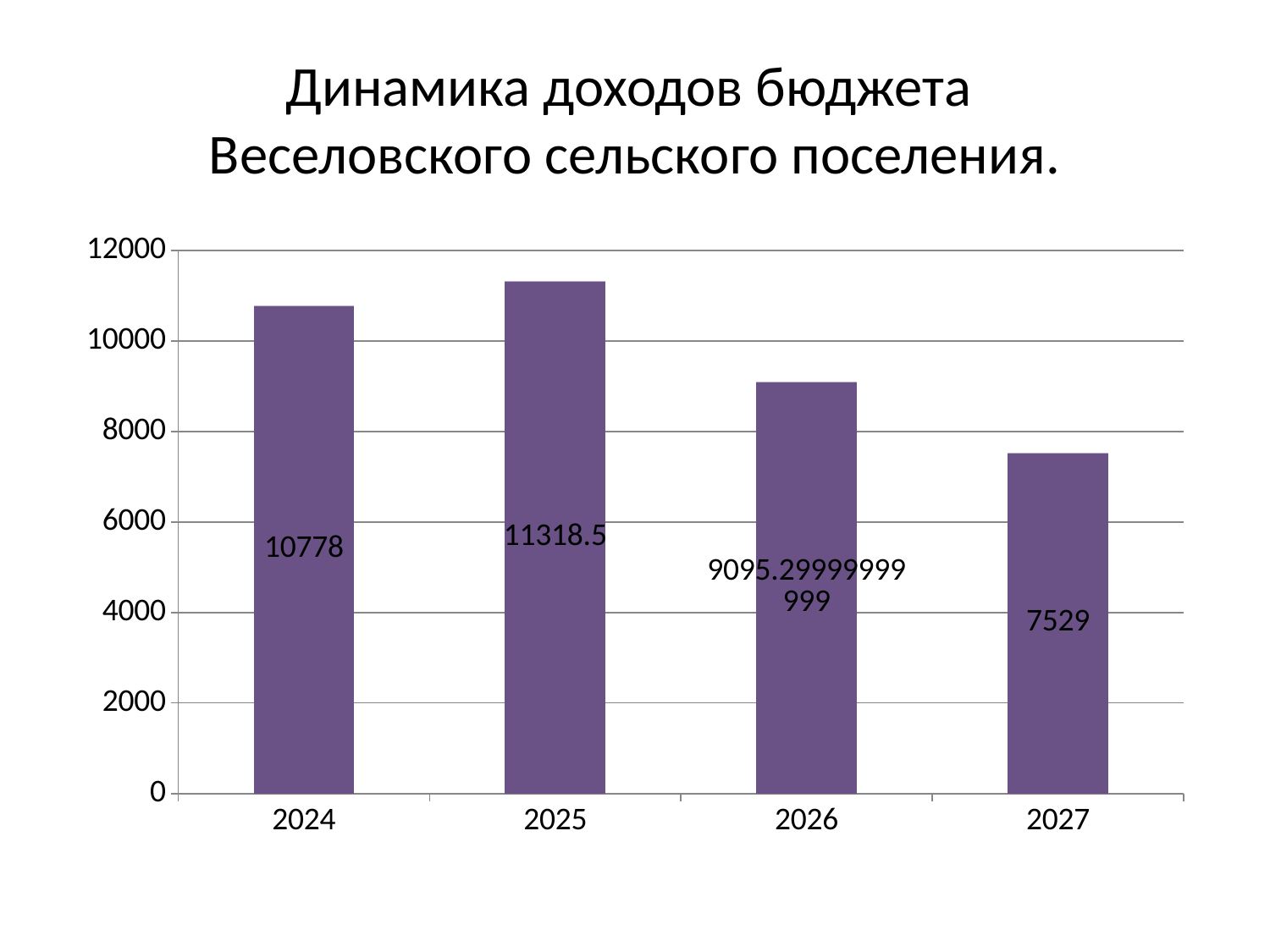

# Динамика доходов бюджета Веселовского сельского поселения.

### Chart

| Category | Ряд 1 | Ряд 2 | Ряд 3 |
|---|---|---|---|
| 2024 | 10778.0 | 2.4 | 2.0 |
| 2025 | 11318.5 | 4.4 | 2.0 |
| 2026 | 9095.299999999994 | 1.8 | 3.0 |
| 2027 | 7529.0 | 2.8 | 5.0 |